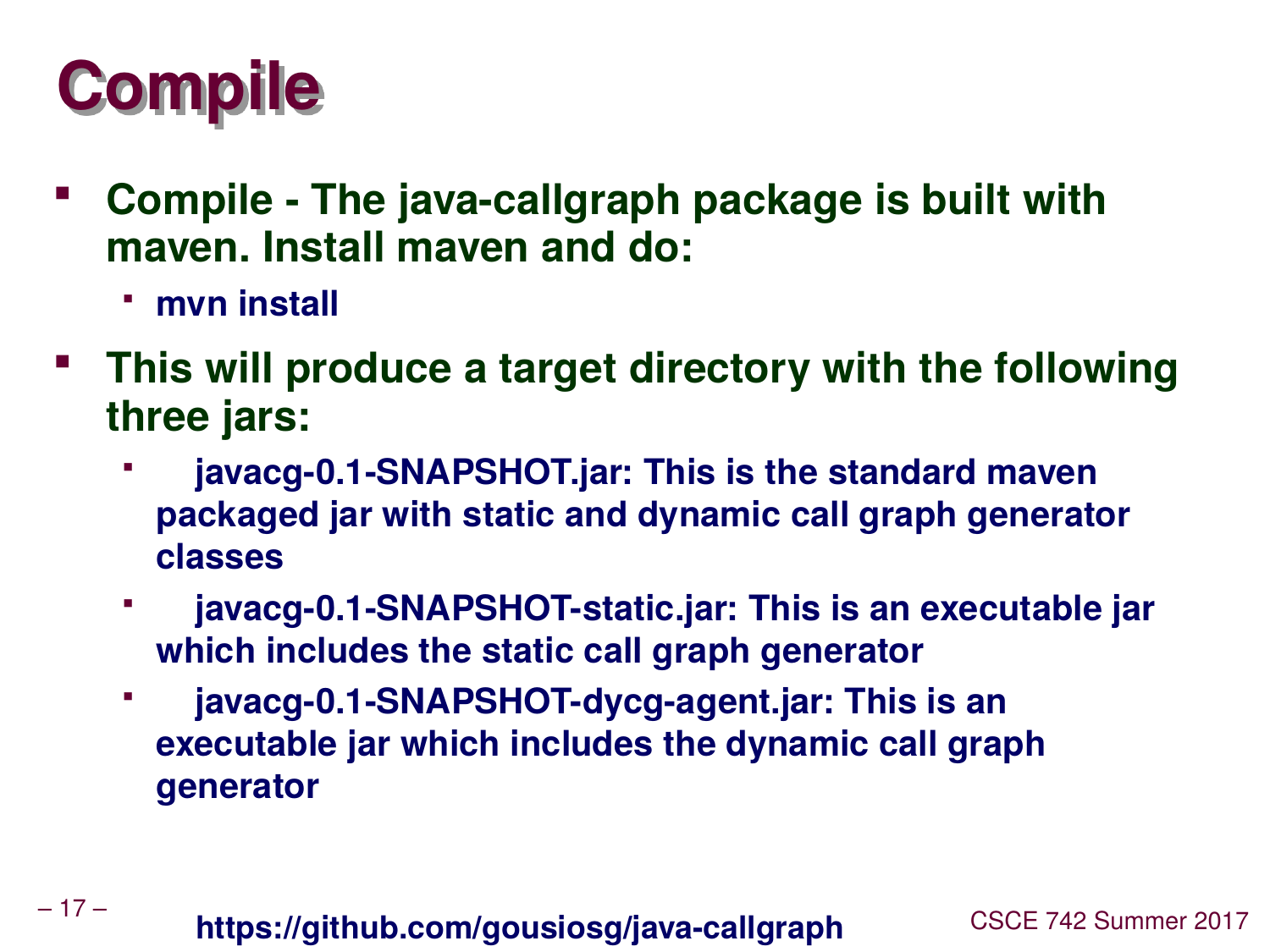

# Compile
Compile - The java-callgraph package is built with maven. Install maven and do:
mvn install
This will produce a target directory with the following three jars:
    javacg-0.1-SNAPSHOT.jar: This is the standard maven packaged jar with static and dynamic call graph generator classes
    javacg-0.1-SNAPSHOT-static.jar: This is an executable jar which includes the static call graph generator
    javacg-0.1-SNAPSHOT-dycg-agent.jar: This is an executable jar which includes the dynamic call graph generator

https://github.com/gousiosg/java-callgraph